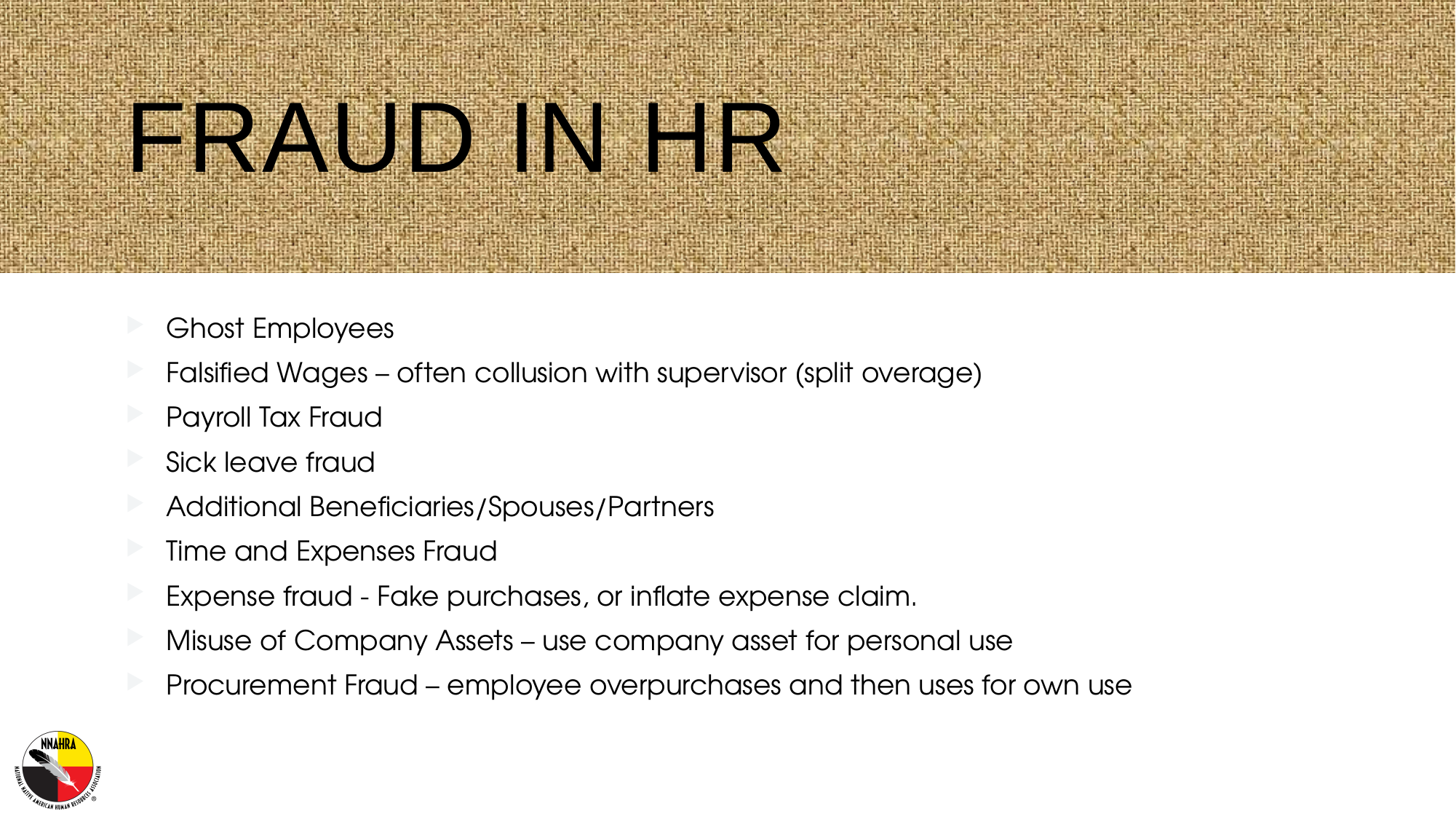

# Fraud in HR
Ghost Employees
Falsified Wages – often collusion with supervisor (split overage)
Payroll Tax Fraud
Sick leave fraud
Additional Beneficiaries/Spouses/Partners
Time and Expenses Fraud
Expense fraud - Fake purchases, or inflate expense claim.
Misuse of Company Assets – use company asset for personal use
Procurement Fraud – employee overpurchases and then uses for own use